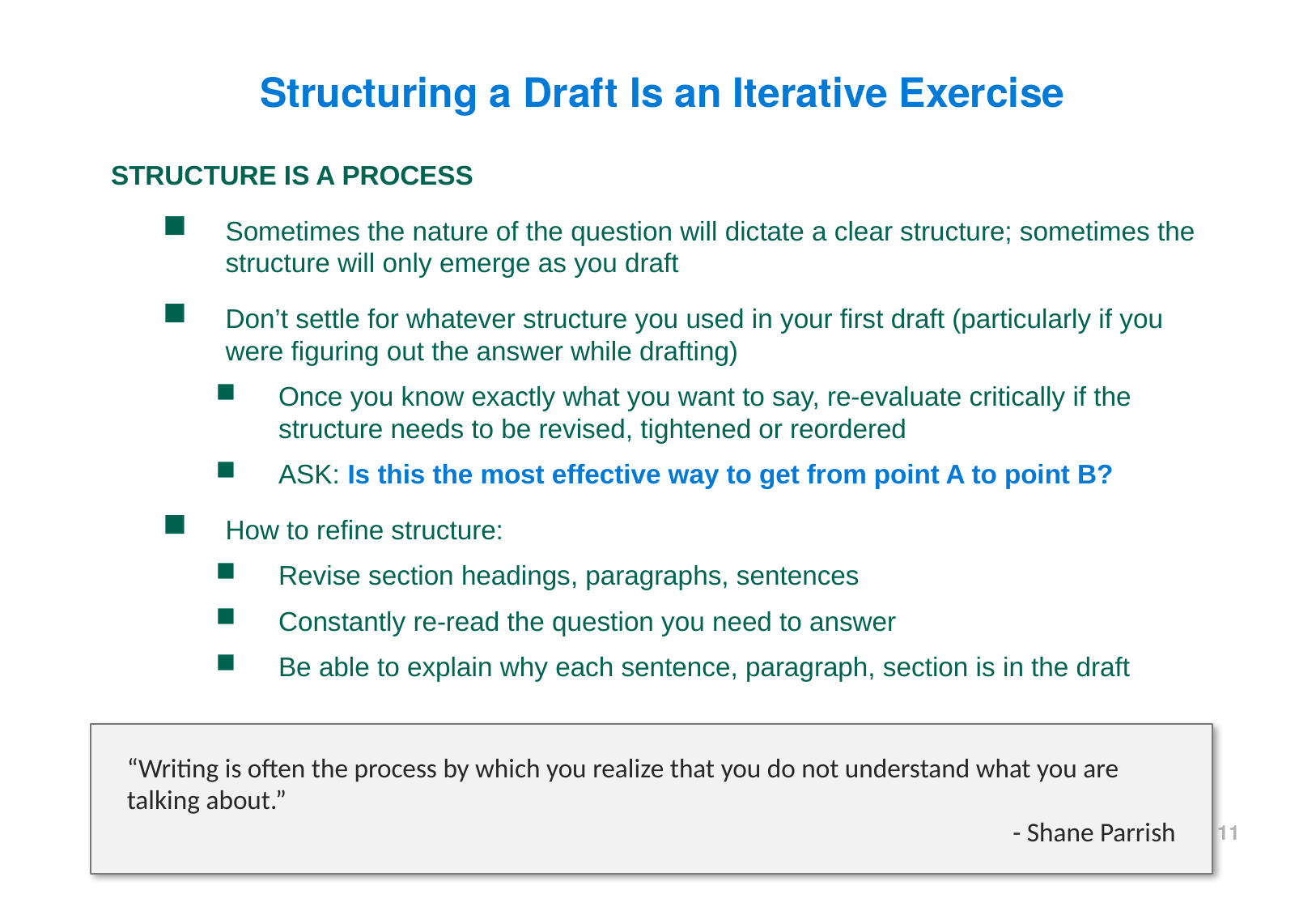

Structuring a Draft Is an Iterative Exercise
STRUCTURE IS A PROCESS
Sometimes the nature of the question will dictate a clear structure; sometimes the structure will only emerge as you draft
Don’t settle for whatever structure you used in your first draft (particularly if you were figuring out the answer while drafting)
Once you know exactly what you want to say, re-evaluate critically if the structure needs to be revised, tightened or reordered
ASK: Is this the most effective way to get from point A to point B?
How to refine structure:
Revise section headings, paragraphs, sentences
Constantly re-read the question you need to answer
Be able to explain why each sentence, paragraph, section is in the draft

“Writing is often the process by which you realize that you do not understand what you are talking about.”
- Shane Parrish
11